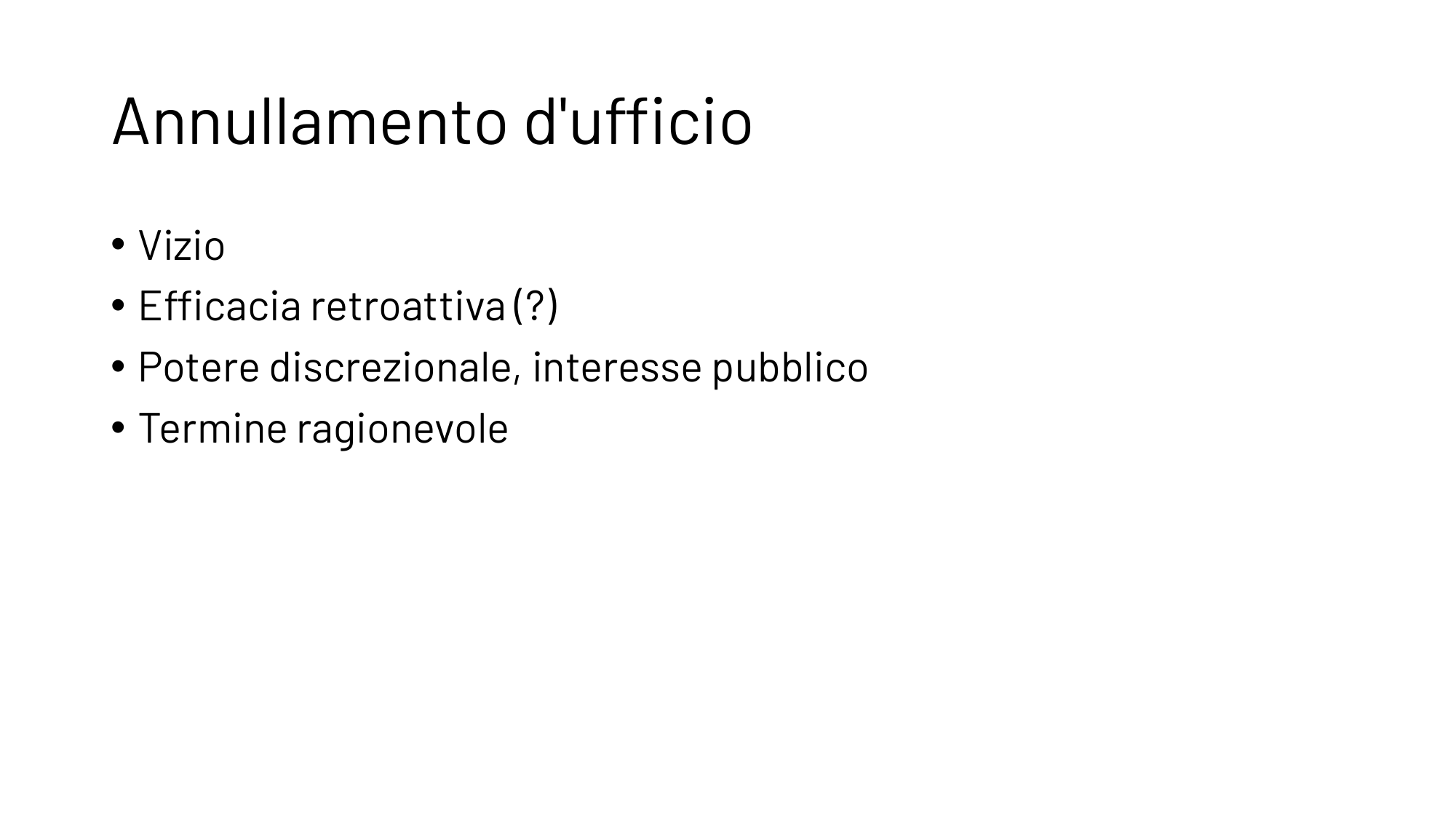

# Annullamento d'ufficio
Vizio
Efficacia retroattiva (?)
Potere discrezionale, interesse pubblico
Termine ragionevole